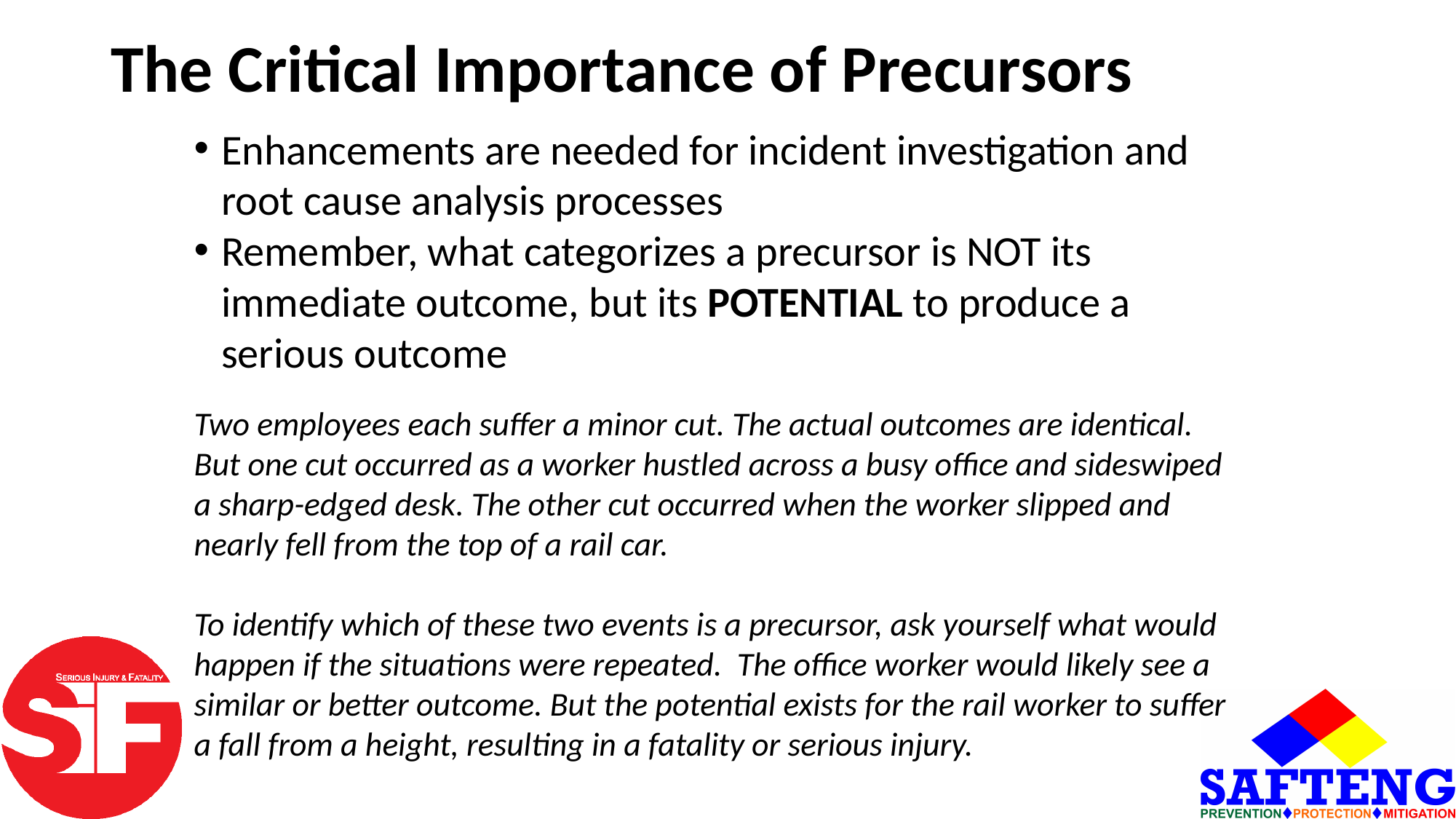

# The Critical Importance of Precursors
Enhancements are needed for incident investigation and root cause analysis processes
Remember, what categorizes a precursor is NOT its immediate outcome, but its POTENTIAL to produce a serious outcome

Two employees each suffer a minor cut. The actual outcomes are identical. But one cut occurred as a worker hustled across a busy office and sideswiped a sharp-edged desk. The other cut occurred when the worker slipped and nearly fell from the top of a rail car.

To identify which of these two events is a precursor, ask yourself what would happen if the situations were repeated.  The office worker would likely see a similar or better outcome. But the potential exists for the rail worker to suffer a fall from a height, resulting in a fatality or serious injury.